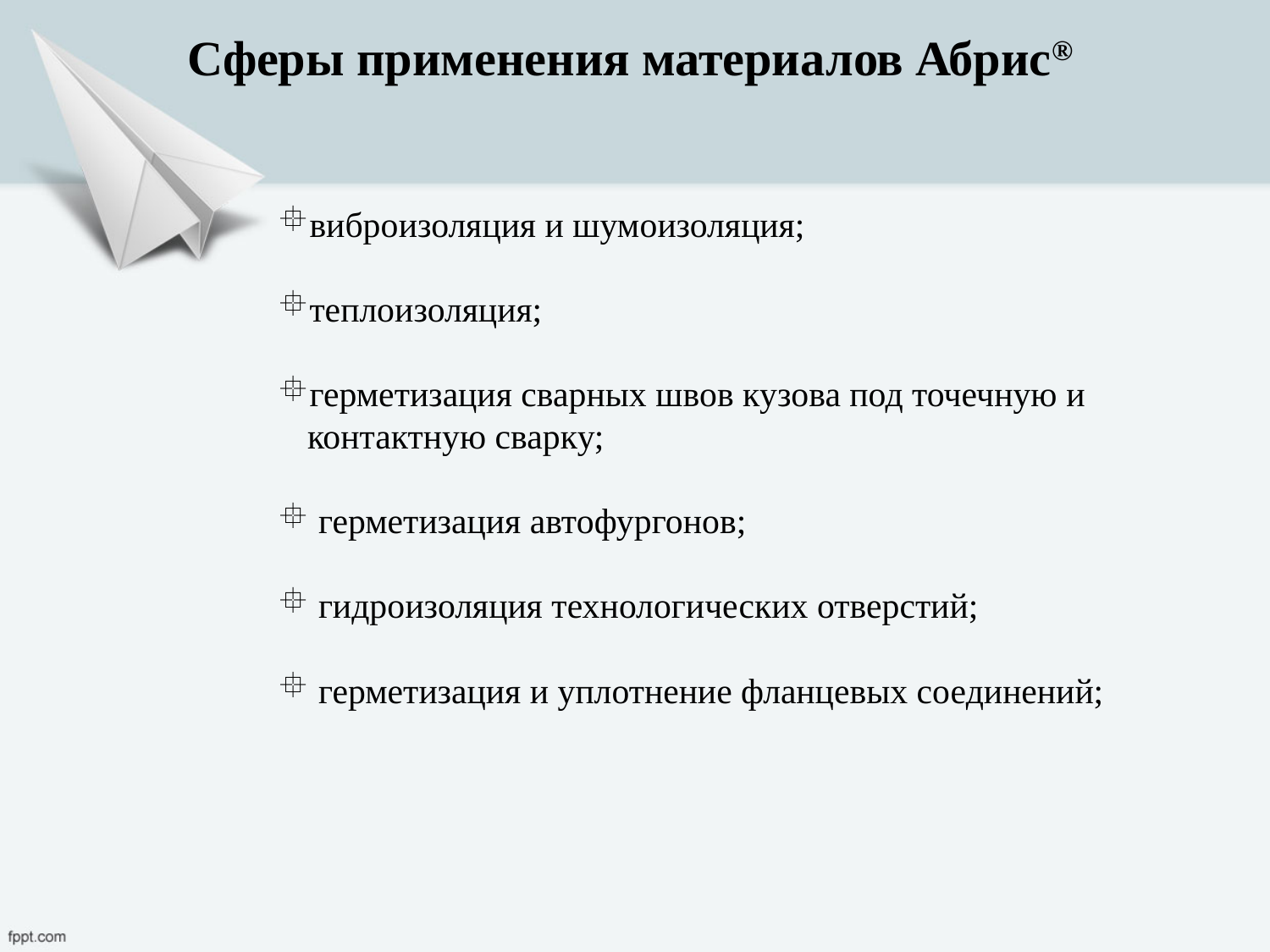

Сферы применения материалов Абрис®
виброизоляция и шумоизоляция;

теплоизоляция;

герметизация сварных швов кузова под точечную и контактную сварку;

 герметизация автофургонов;

 гидроизоляция технологических отверстий;

 герметизация и уплотнение фланцевых соединений;